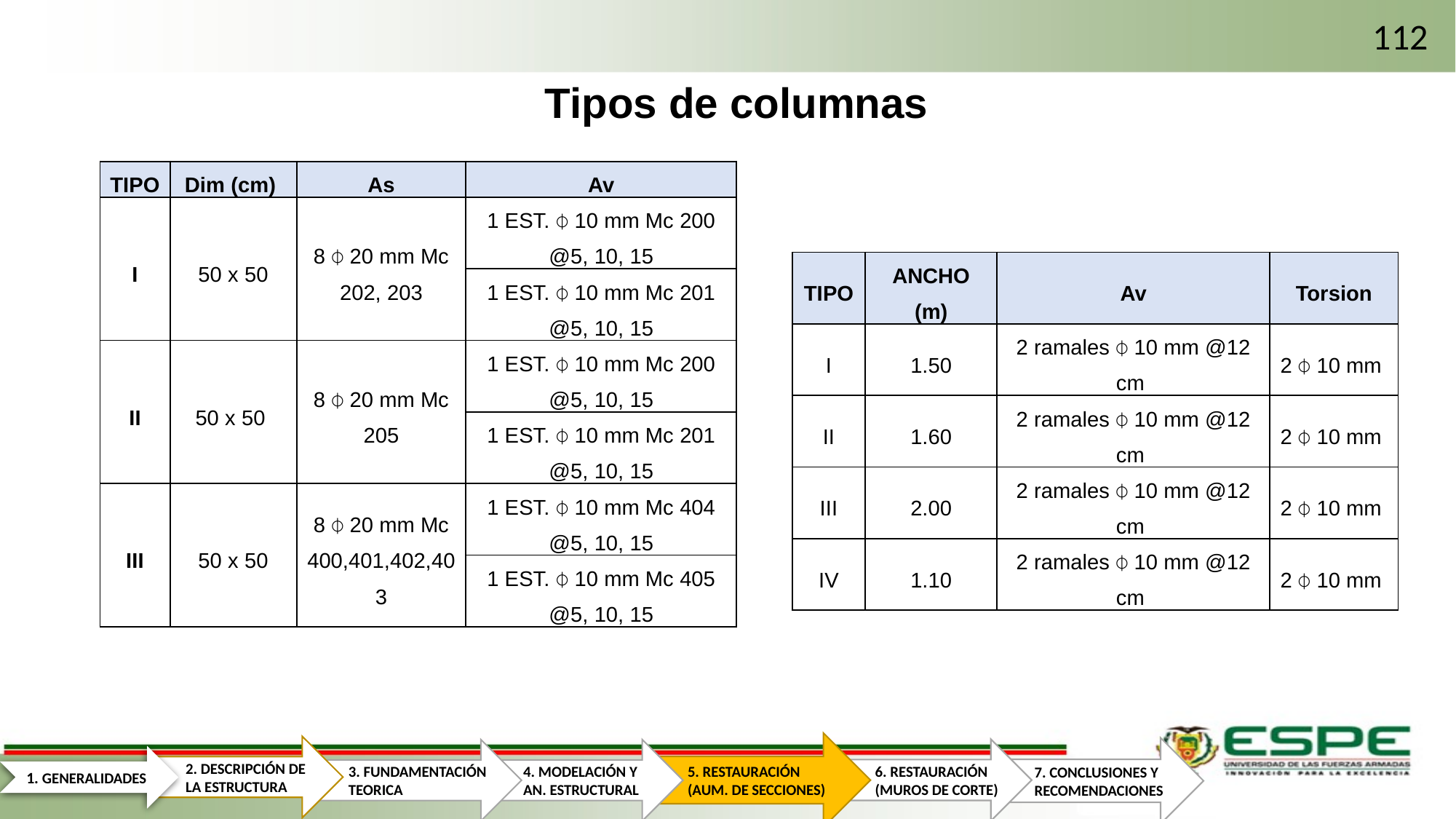

112
Tipos de columnas
| TIPO | Dim (cm) | As | Av |
| --- | --- | --- | --- |
| I | 50 x 50 | 8 ⏀ 20 mm Mc 202, 203 | 1 EST. ⏀ 10 mm Mc 200 @5, 10, 15 |
|  |  |  | 1 EST. ⏀ 10 mm Mc 201 @5, 10, 15 |
| II | 50 x 50 | 8 ⏀ 20 mm Mc 205 | 1 EST. ⏀ 10 mm Mc 200 @5, 10, 15 |
|  |  |  | 1 EST. ⏀ 10 mm Mc 201 @5, 10, 15 |
| III | 50 x 50 | 8 ⏀ 20 mm Mc 400,401,402,403 | 1 EST. ⏀ 10 mm Mc 404 @5, 10, 15 |
|  |  |  | 1 EST. ⏀ 10 mm Mc 405 @5, 10, 15 |
| TIPO | ANCHO (m) | Av | Torsion |
| --- | --- | --- | --- |
| I | 1.50 | 2 ramales ⏀ 10 mm @12 cm | 2 ⏀ 10 mm |
| II | 1.60 | 2 ramales ⏀ 10 mm @12 cm | 2 ⏀ 10 mm |
| III | 2.00 | 2 ramales ⏀ 10 mm @12 cm | 2 ⏀ 10 mm |
| IV | 1.10 | 2 ramales ⏀ 10 mm @12 cm | 2 ⏀ 10 mm |
5. RESTAURACIÓN (AUM. DE SECCIONES)
2. DESCRIPCIÓN DE LA ESTRUCTURA
7. CONCLUSIONES Y RECOMENDACIONES
6. RESTAURACIÓN  (MUROS DE CORTE)
3. FUNDAMENTACIÓN TEORICA
4. MODELACIÓN Y AN. ESTRUCTURAL
1. GENERALIDADES